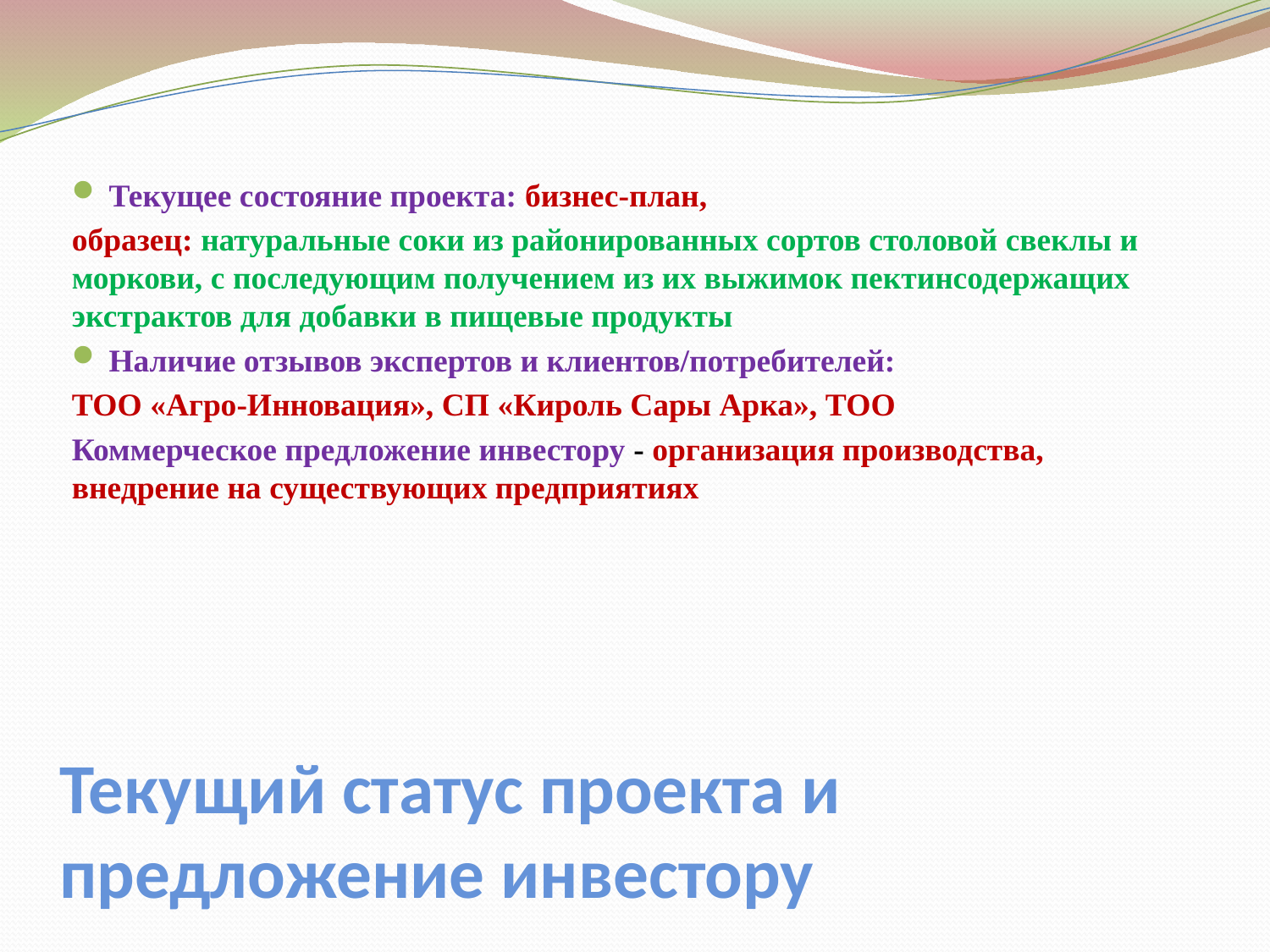

Текущее состояние проекта: бизнес-план,
образец: натуральные соки из районированных сортов столовой свеклы и моркови, с последующим получением из их выжимок пектинсодержащих экстрактов для добавки в пищевые продукты
Наличие отзывов экспертов и клиентов/потребителей:
ТОО «Агро-Инновация», СП «Кироль Сары Арка», ТОО
Коммерческое предложение инвестору - организация производства, внедрение на существующих предприятиях
# Текущий статус проекта и предложение инвестору